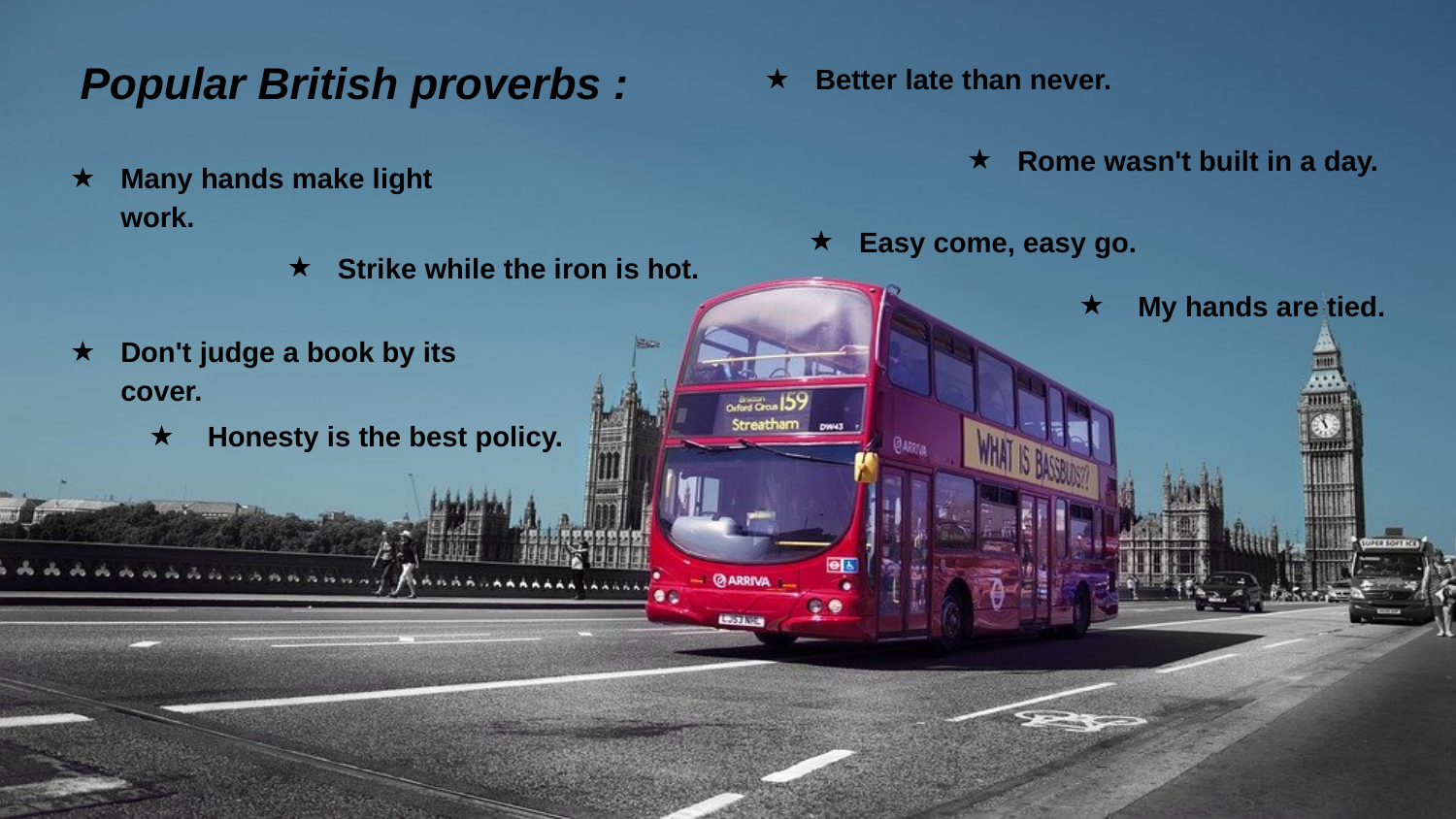

Popular British proverbs :
Better late than never.
Rome wasn't built in a day.
Many hands make light work.
Easy come, easy go.
Strike while the iron is hot.
 My hands are tied.
Don't judge a book by its cover.
 Honesty is the best policy.